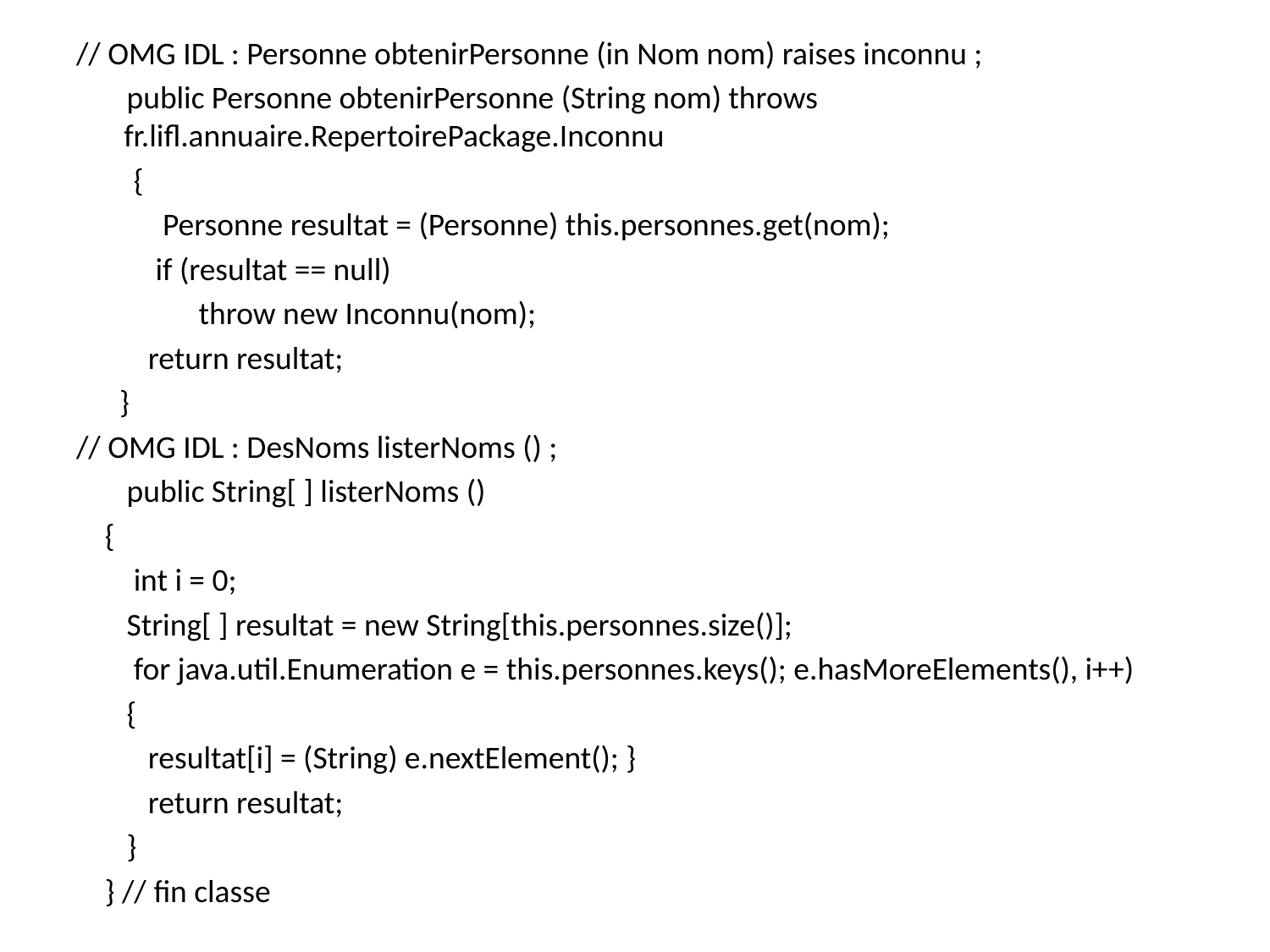

// OMG IDL : Personne obtenirPersonne (in Nom nom) raises inconnu ;
       public Personne obtenirPersonne (String nom) throws fr.lifl.annuaire.RepertoirePackage.Inconnu
        {
            Personne resultat = (Personne) this.personnes.get(nom);
           if (resultat == null)
                 throw new Inconnu(nom);
          return resultat;
      }
// OMG IDL : DesNoms listerNoms () ;
       public String[ ] listerNoms ()
    {
        int i = 0;
       String[ ] resultat = new String[this.personnes.size()];
        for java.util.Enumeration e = this.personnes.keys(); e.hasMoreElements(), i++)
       {
          resultat[i] = (String) e.nextElement(); }
          return resultat;
       }
    } // fin classe